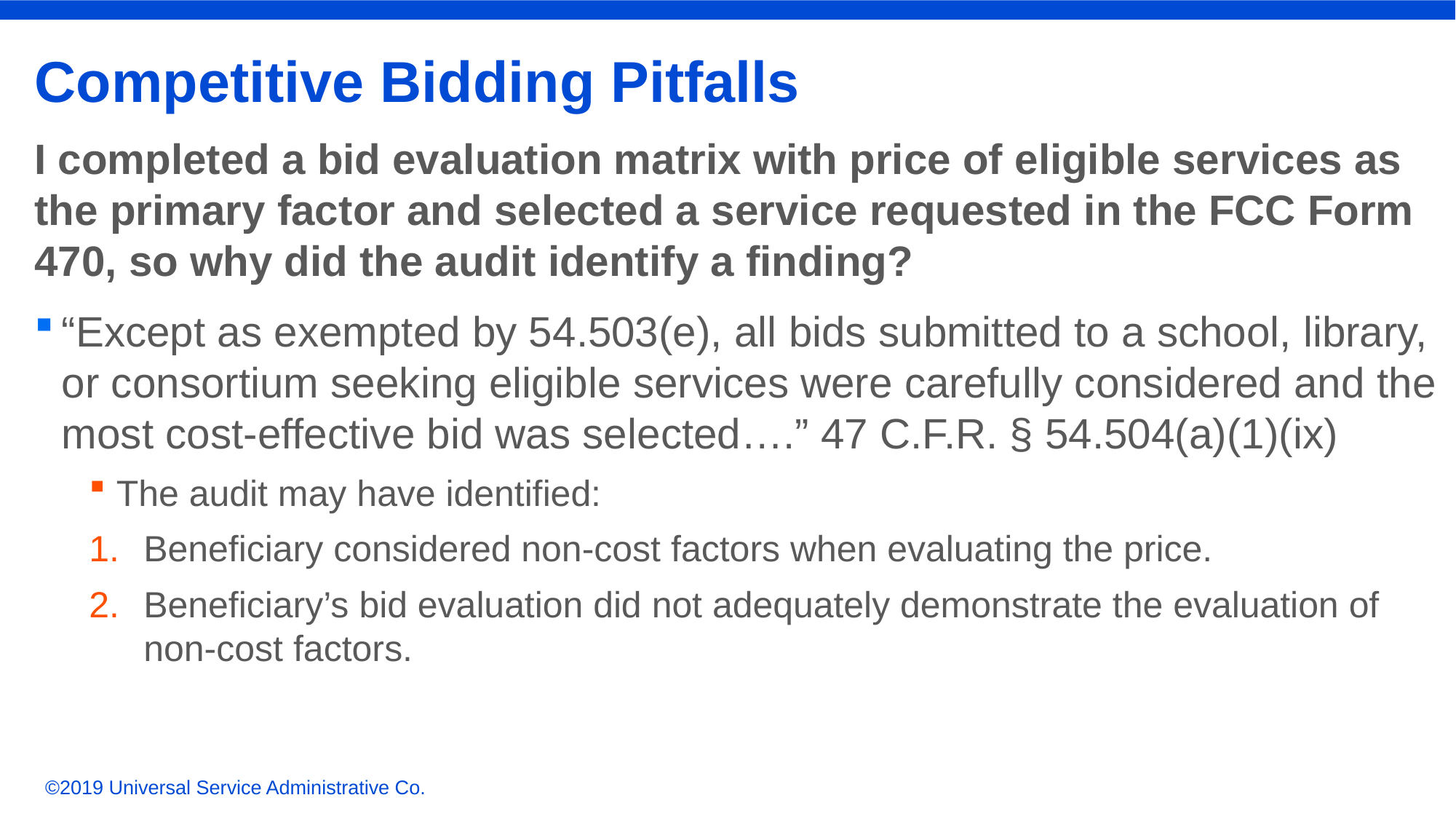

# Competitive Bidding Pitfalls
I completed a bid evaluation matrix with price of eligible services as the primary factor and selected a service requested in the FCC Form 470, so why did the audit identify a finding?
“Except as exempted by 54.503(e), all bids submitted to a school, library, or consortium seeking eligible services were carefully considered and the most cost-effective bid was selected….” 47 C.F.R. § 54.504(a)(1)(ix)
The audit may have identified:
Beneficiary considered non-cost factors when evaluating the price.
Beneficiary’s bid evaluation did not adequately demonstrate the evaluation of non-cost factors.

©2019 Universal Service Administrative Co.